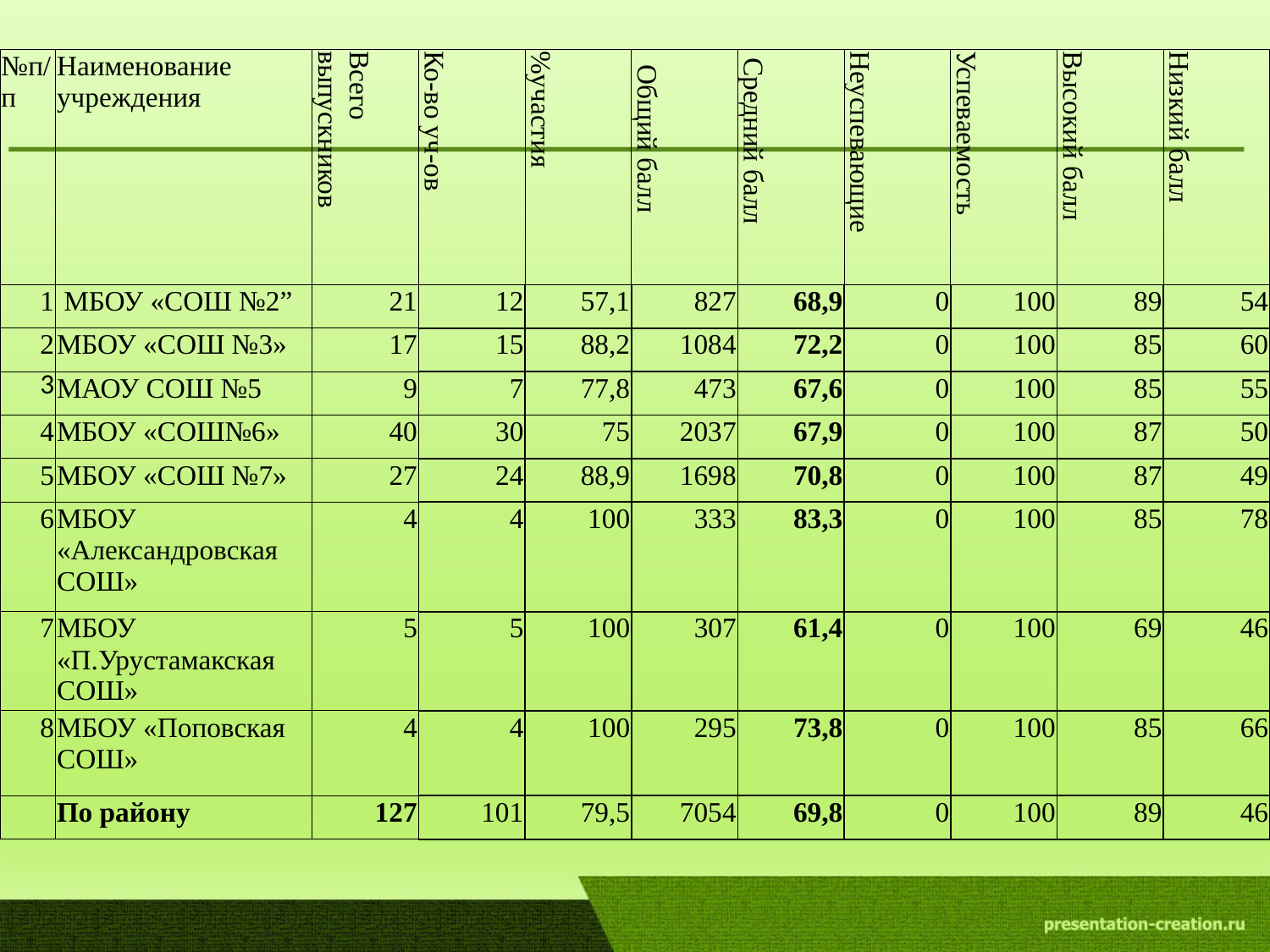

| №п/п | Наименование учреждения | Всего выпускников | Ко-во уч-ов | %участия | Общий балл | Средний балл | Неуспевающие | Успеваемость | Высокий балл | Низкий балл |
| --- | --- | --- | --- | --- | --- | --- | --- | --- | --- | --- |
| 1 | МБОУ «СОШ №2” | 21 | 12 | 57,1 | 827 | 68,9 | 0 | 100 | 89 | 54 |
| 2 | МБОУ «СОШ №3» | 17 | 15 | 88,2 | 1084 | 72,2 | 0 | 100 | 85 | 60 |
| 3 | МАОУ СОШ №5 | 9 | 7 | 77,8 | 473 | 67,6 | 0 | 100 | 85 | 55 |
| 4 | МБОУ «СОШ№6» | 40 | 30 | 75 | 2037 | 67,9 | 0 | 100 | 87 | 50 |
| 5 | МБОУ «СОШ №7» | 27 | 24 | 88,9 | 1698 | 70,8 | 0 | 100 | 87 | 49 |
| 6 | МБОУ «Александровская СОШ» | 4 | 4 | 100 | 333 | 83,3 | 0 | 100 | 85 | 78 |
| 7 | МБОУ «П.Урустамакская СОШ» | 5 | 5 | 100 | 307 | 61,4 | 0 | 100 | 69 | 46 |
| 8 | МБОУ «Поповская СОШ» | 4 | 4 | 100 | 295 | 73,8 | 0 | 100 | 85 | 66 |
|  | По району | 127 | 101 | 79,5 | 7054 | 69,8 | 0 | 100 | 89 | 46 |